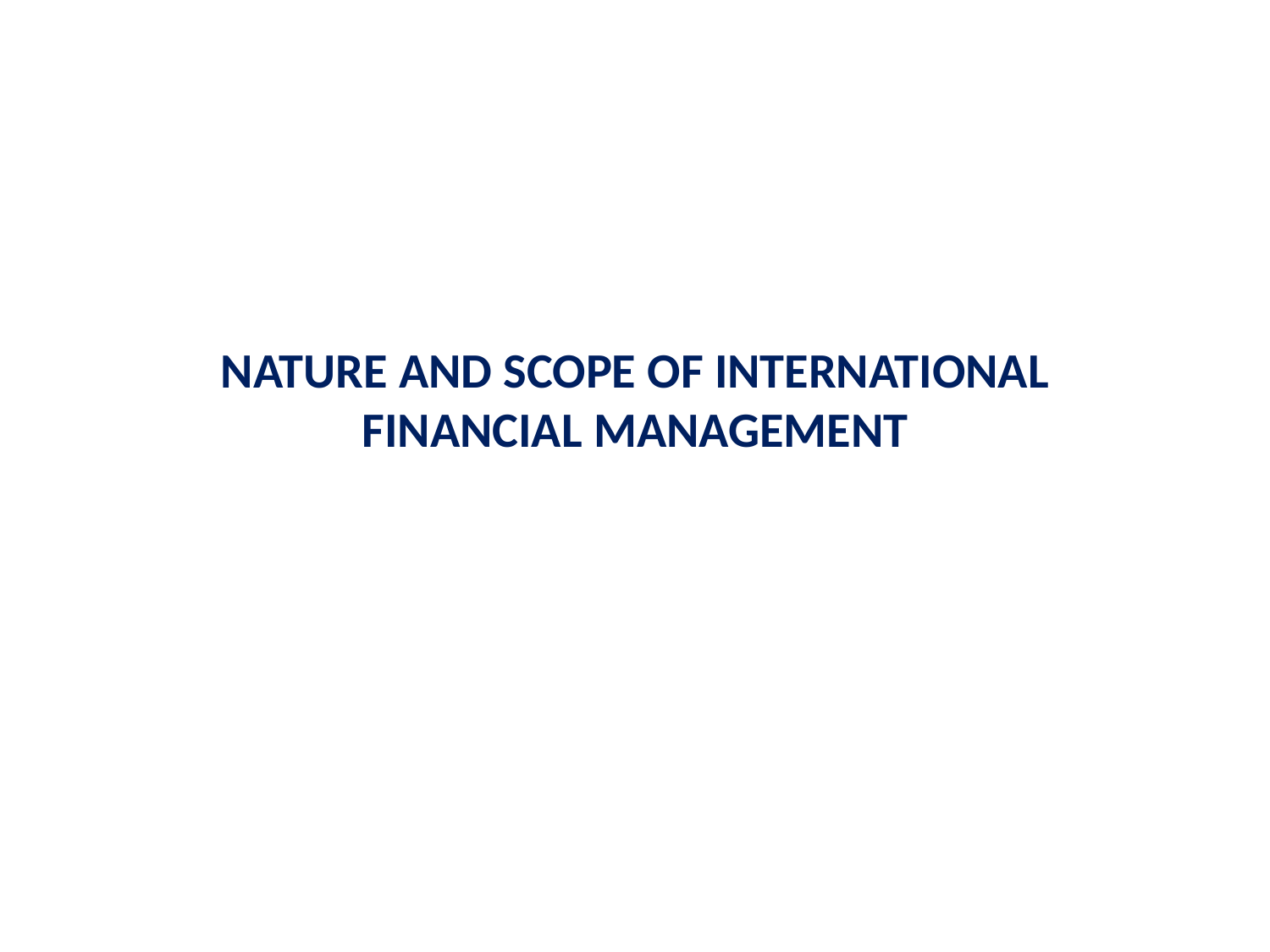

# NATURE AND SCOPE OF INTERNATIONAL FINANCIAL MANAGEMENT